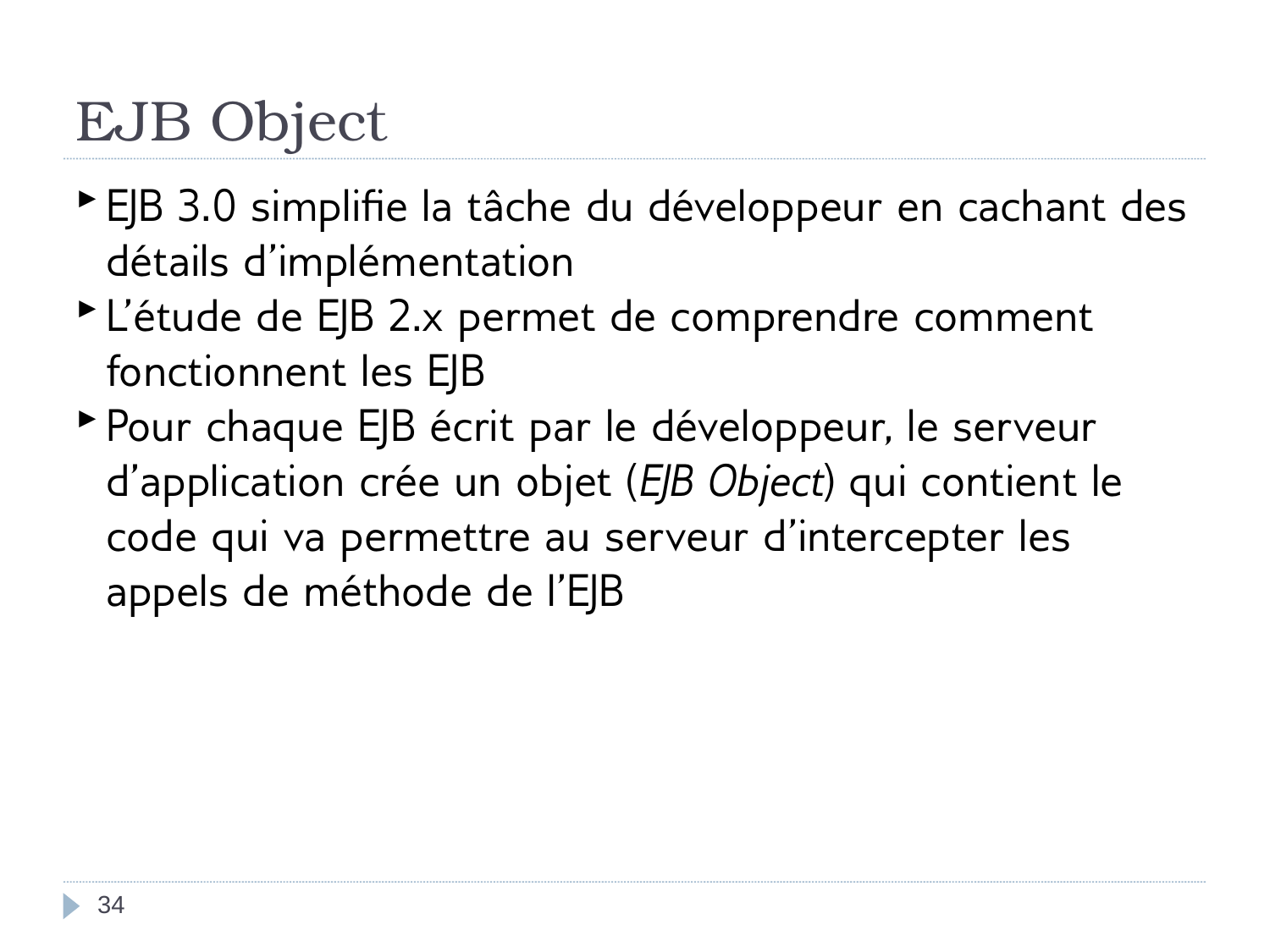

EJB Object
EJB 3.0 simplifie la tâche du développeur en cachant des détails d’implémentation
L’étude de EJB 2.x permet de comprendre comment fonctionnent les EJB
Pour chaque EJB écrit par le développeur, le serveur d’application crée un objet (EJB Object) qui contient le code qui va permettre au serveur d’intercepter les appels de méthode de l’EJB

34